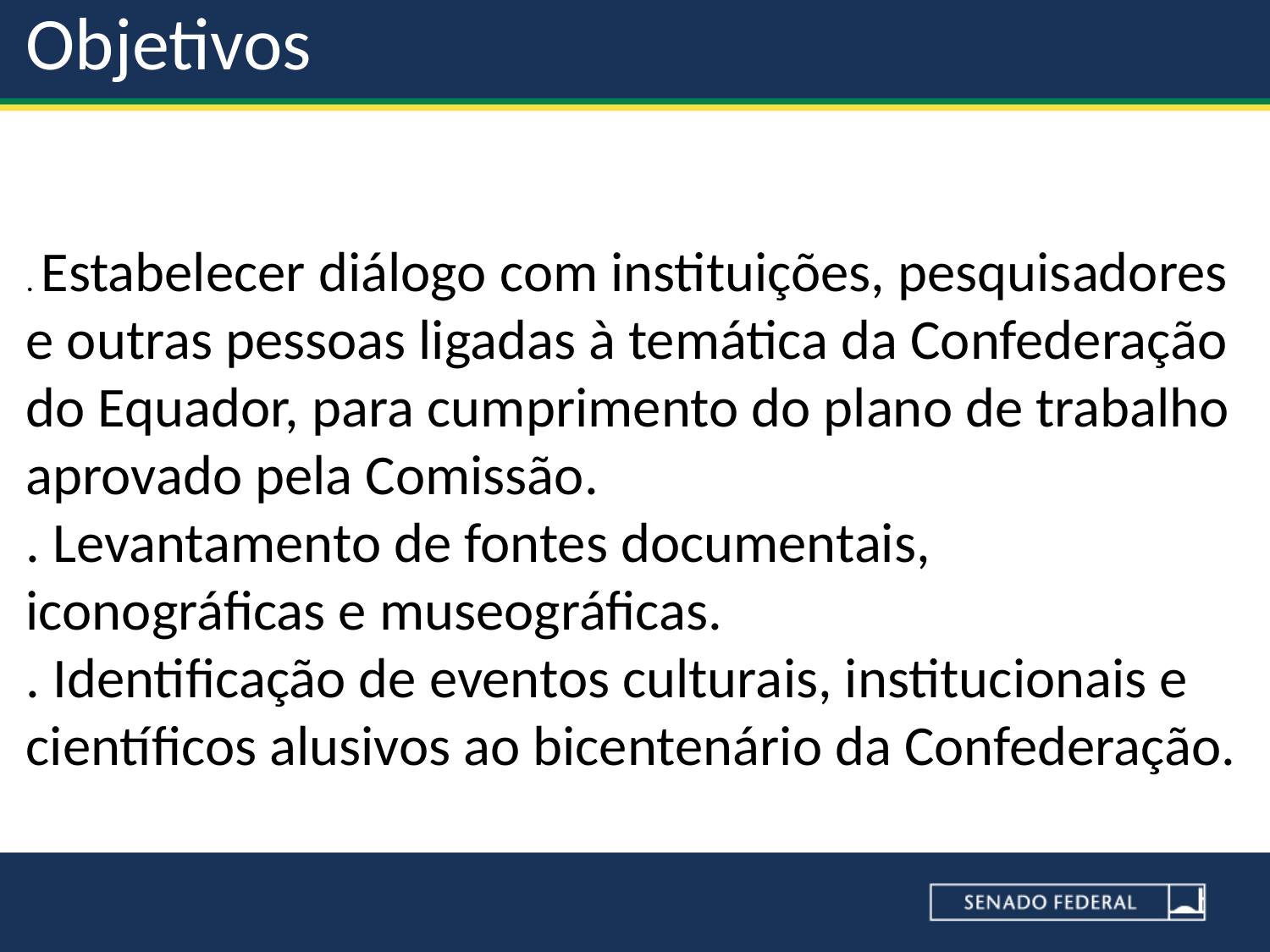

# Objetivos
. Estabelecer diálogo com instituições, pesquisadores e outras pessoas ligadas à temática da Confederação do Equador, para cumprimento do plano de trabalho aprovado pela Comissão.
. Levantamento de fontes documentais, iconográficas e museográficas.
. Identificação de eventos culturais, institucionais e científicos alusivos ao bicentenário da Confederação.